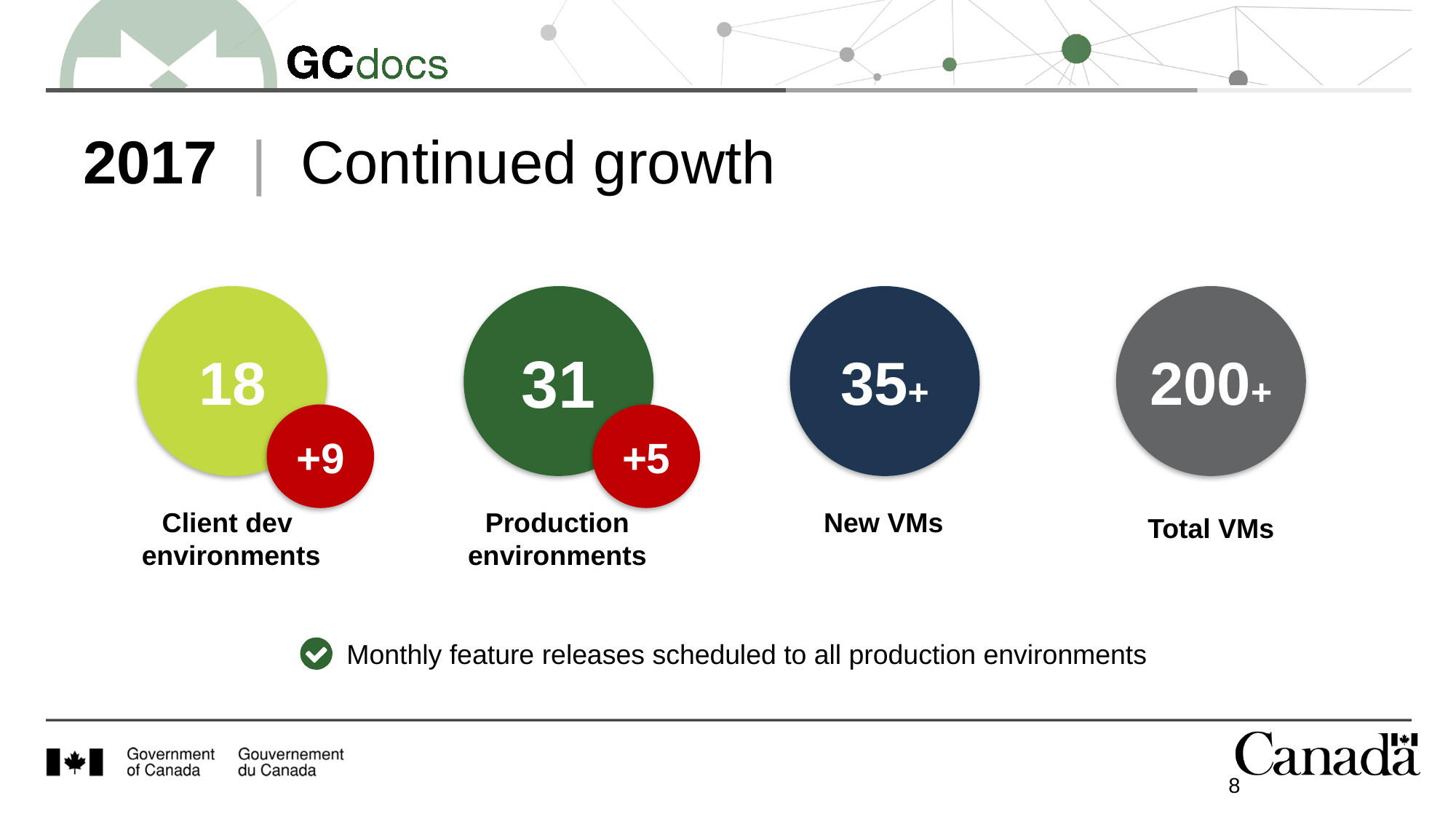

# 2017  |  Continued growth
18
31
35+
200+
+9
+5
New VMs
Production
environments
Client dev
environments
Total VMs
Monthly feature releases scheduled to all production environments

8